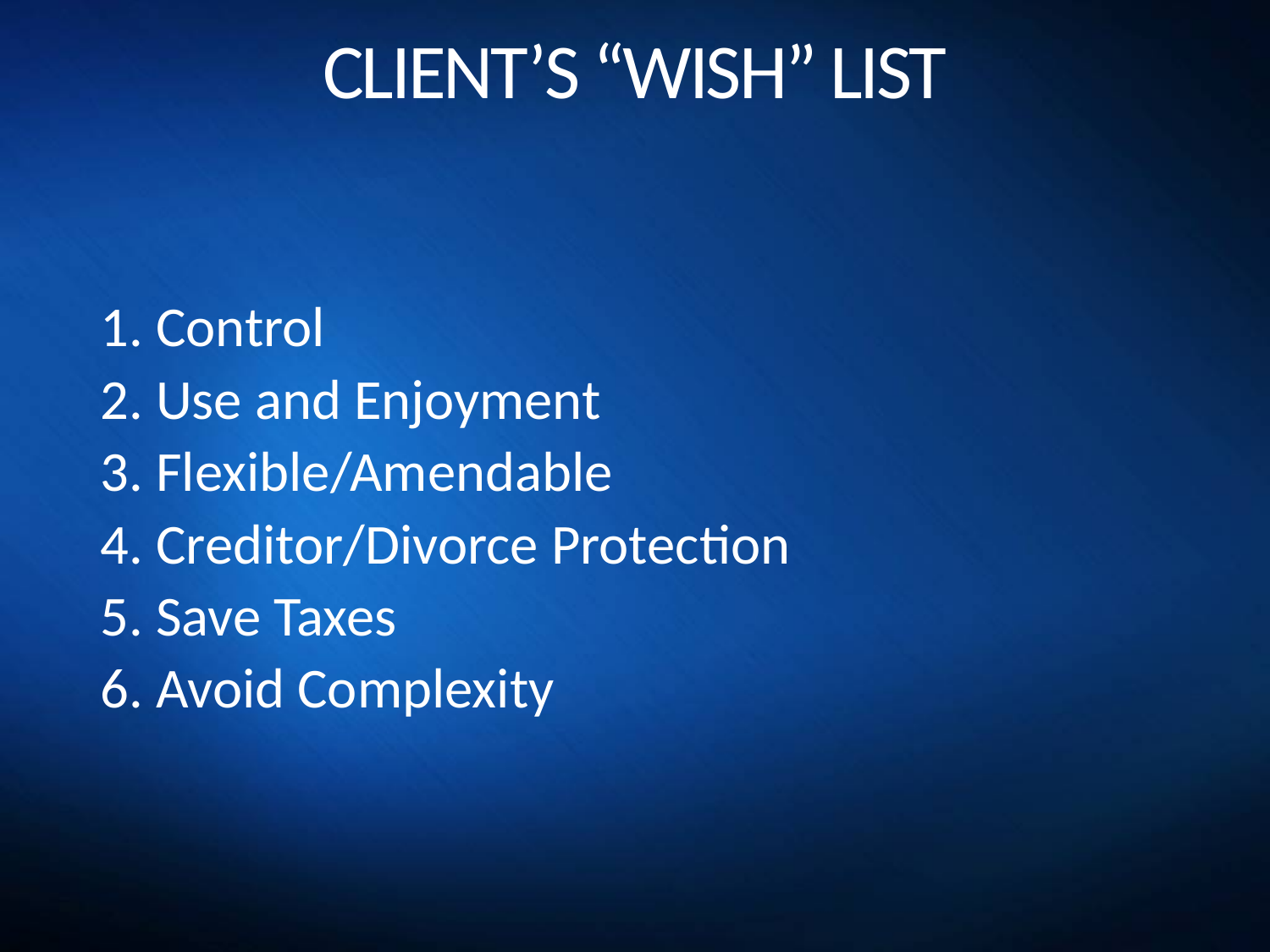

# CLIENT’S “WISH” LIST
1. Control
2. Use and Enjoyment
3. Flexible/Amendable
4. Creditor/Divorce Protection
5. Save Taxes
6. Avoid Complexity